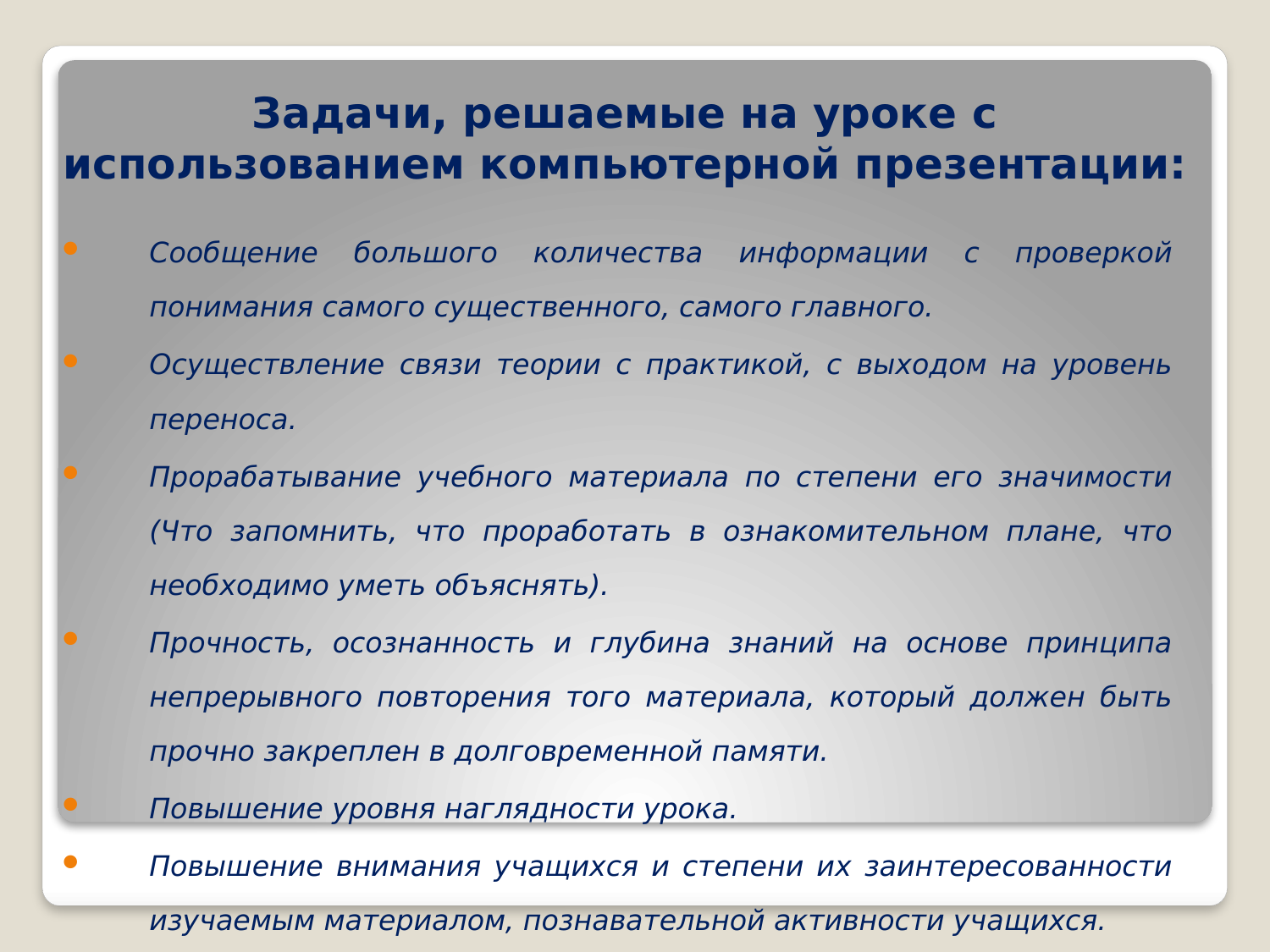

Задачи, решаемые на уроке с использованием компьютерной презентации:
Сообщение большого количества информации с проверкой понимания самого существенного, самого главного.
Осуществление связи теории с практикой, с выходом на уровень переноса.
Прорабатывание учебного материала по степени его значимости (Что запомнить, что проработать в ознакомительном плане, что необходимо уметь объяснять).
Прочность, осознанность и глубина знаний на основе принципа непрерывного повторения того материала, который должен быть прочно закреплен в долговременной памяти.
Повышение уровня наглядности урока.
Повышение внимания учащихся и степени их заинтересованности изучаемым материалом, познавательной активности учащихся.